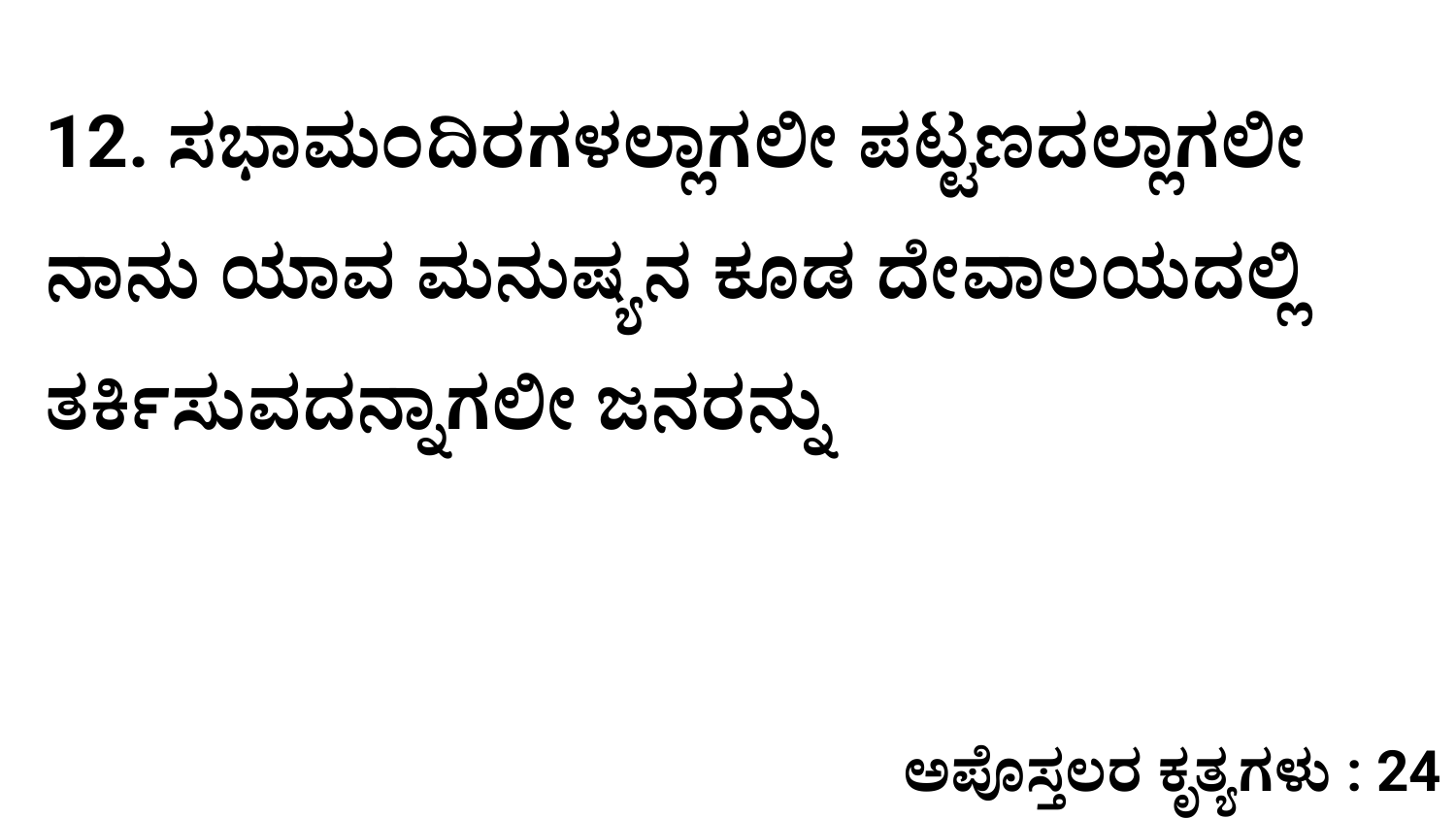

12. ಸಭಾಮಂದಿರಗಳಲ್ಲಾಗಲೀ ಪಟ್ಟಣದಲ್ಲಾಗಲೀ ನಾನು ಯಾವ ಮನುಷ್ಯನ ಕೂಡ ದೇವಾಲಯದಲ್ಲಿ ತರ್ಕಿಸುವದನ್ನಾಗಲೀ ಜನರನ್ನು
ಅಪೊಸ್ತಲರ ಕೃತ್ಯಗಳು : 24